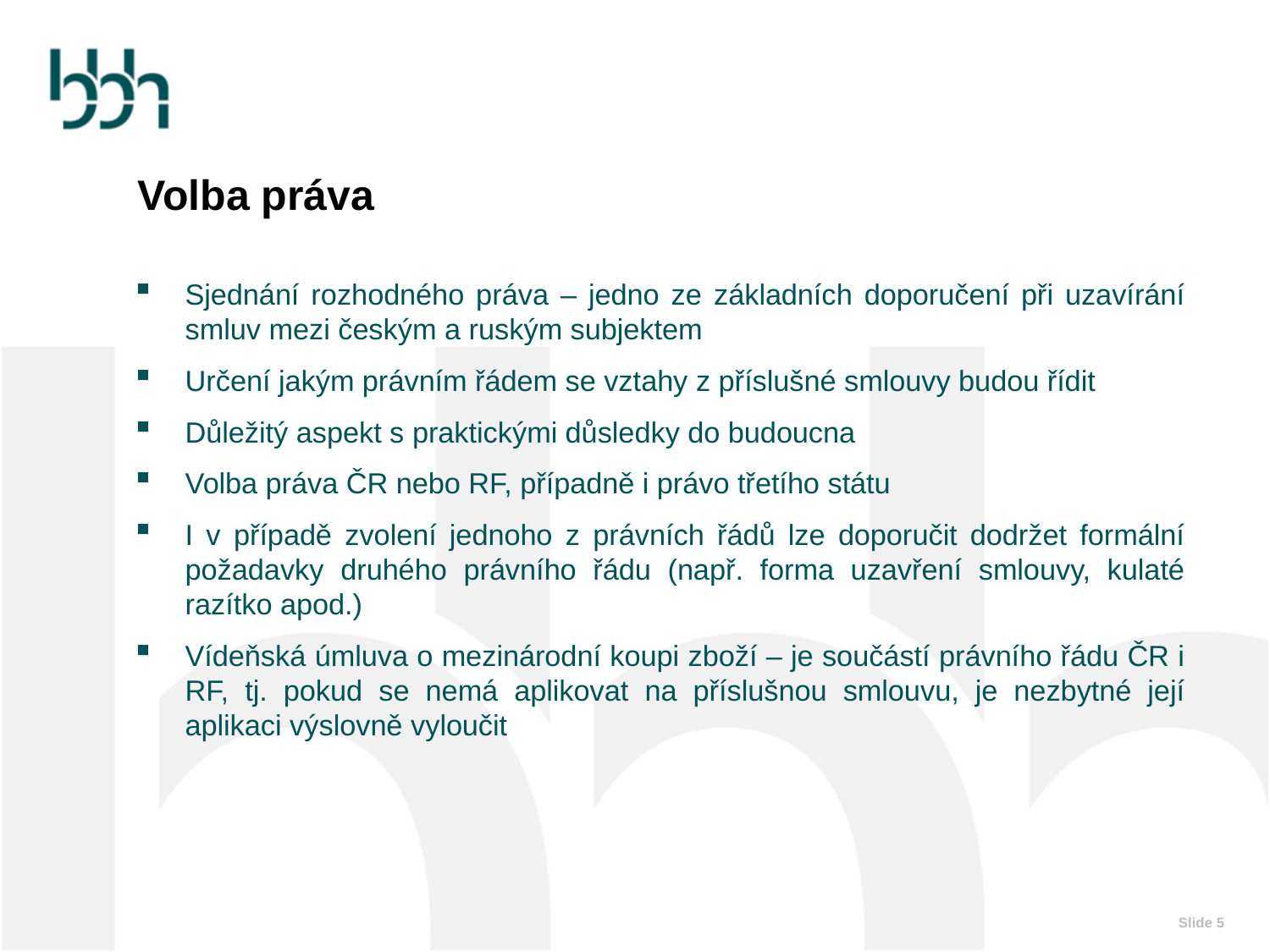

Volba práva
Sjednání rozhodného práva – jedno ze základních doporučení při uzavírání smluv mezi českým a ruským subjektem
Určení jakým právním řádem se vztahy z příslušné smlouvy budou řídit
Důležitý aspekt s praktickými důsledky do budoucna
Volba práva ČR nebo RF, případně i právo třetího státu
I v případě zvolení jednoho z právních řádů lze doporučit dodržet formální požadavky druhého právního řádu (např. forma uzavření smlouvy, kulaté razítko apod.)
Vídeňská úmluva o mezinárodní koupi zboží – je součástí právního řádu ČR i RF, tj. pokud se nemá aplikovat na příslušnou smlouvu, je nezbytné její aplikaci výslovně vyloučit

Slide 5